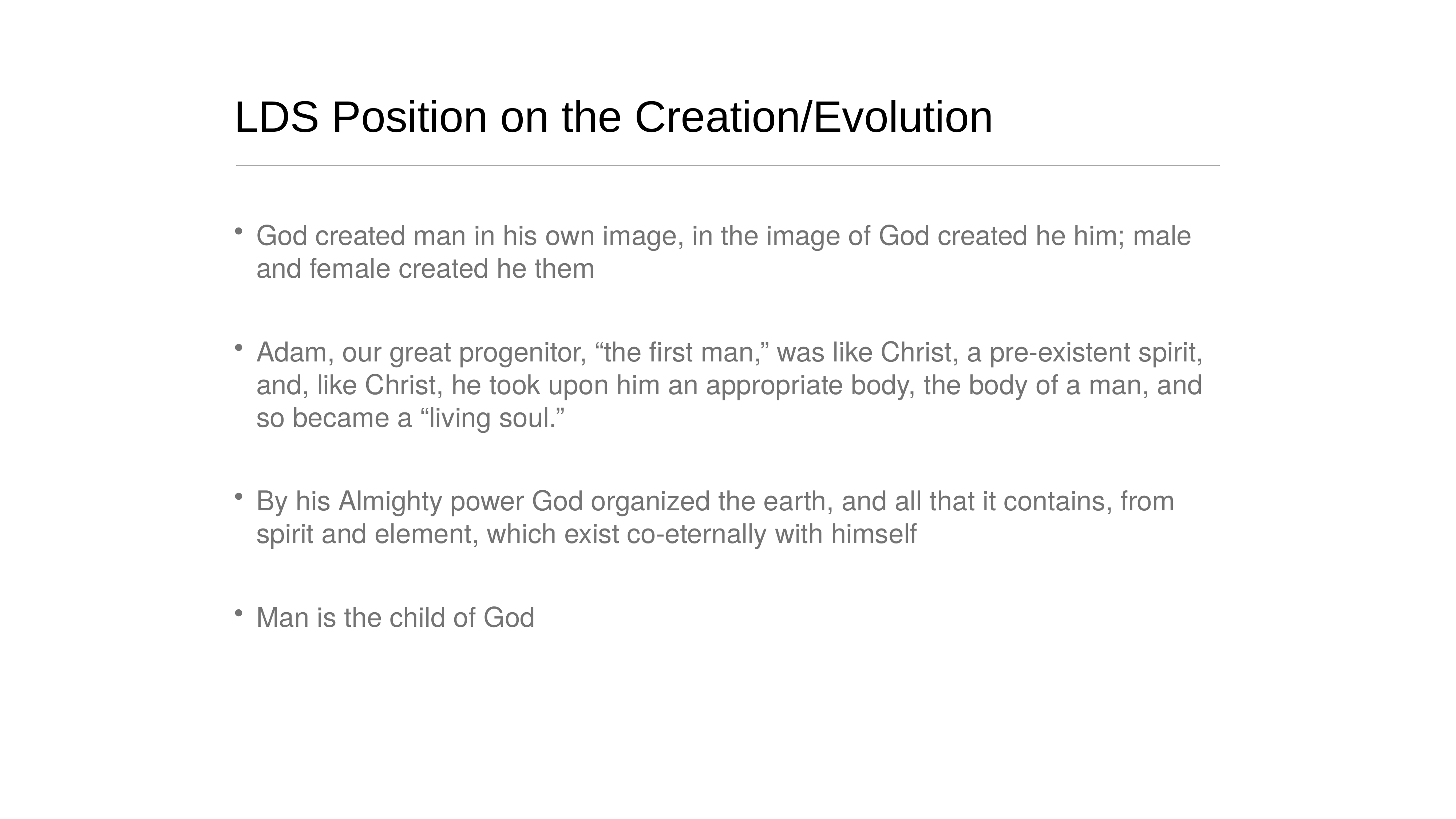

# LDS Position on the Creation/Evolution
God created man in his own image, in the image of God created he him; male and female created he them
Adam, our great progenitor, “the first man,” was like Christ, a pre-existent spirit, and, like Christ, he took upon him an appropriate body, the body of a man, and so became a “living soul.”
By his Almighty power God organized the earth, and all that it contains, from spirit and element, which exist co-eternally with himself
Man is the child of God